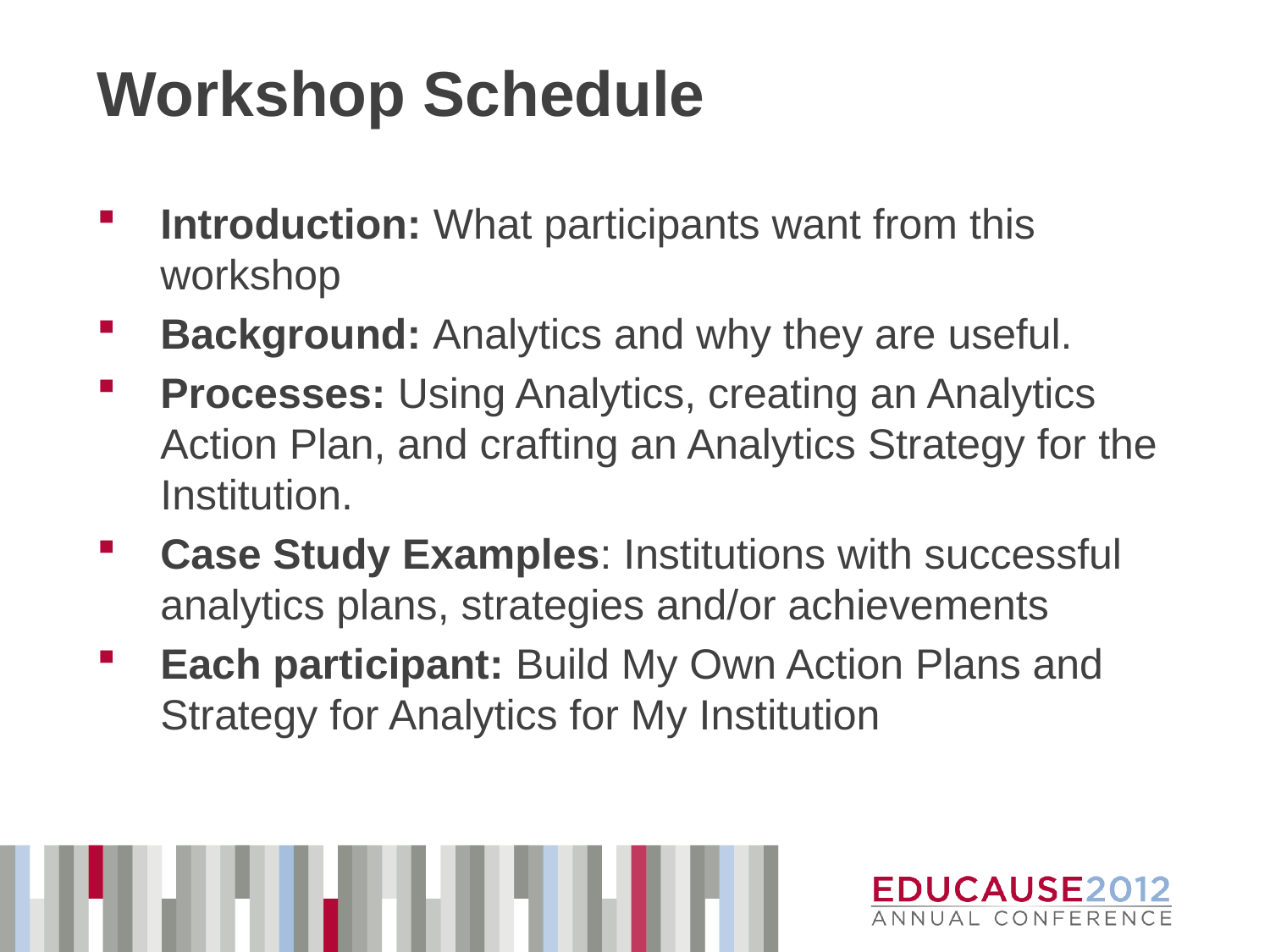

# Workshop Schedule
Introduction: What participants want from this workshop
Background: Analytics and why they are useful.
Processes: Using Analytics, creating an Analytics Action Plan, and crafting an Analytics Strategy for the Institution.
Case Study Examples: Institutions with successful analytics plans, strategies and/or achievements
Each participant: Build My Own Action Plans and Strategy for Analytics for My Institution